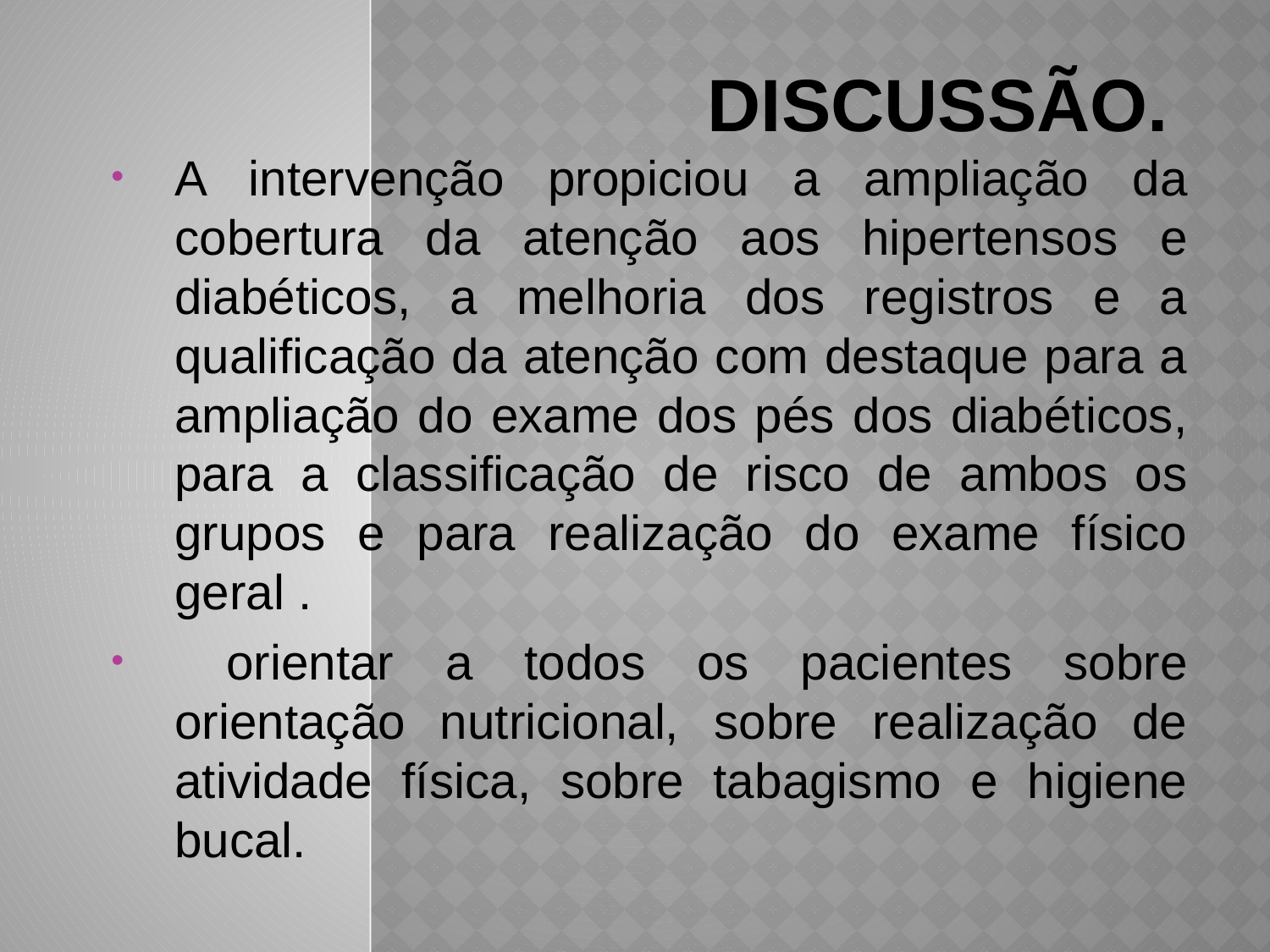

# Discussão.
A intervenção propiciou a ampliação da cobertura da atenção aos hipertensos e diabéticos, a melhoria dos registros e a qualificação da atenção com destaque para a ampliação do exame dos pés dos diabéticos, para a classificação de risco de ambos os grupos e para realização do exame físico geral .
 orientar a todos os pacientes sobre orientação nutricional, sobre realização de atividade física, sobre tabagismo e higiene bucal.